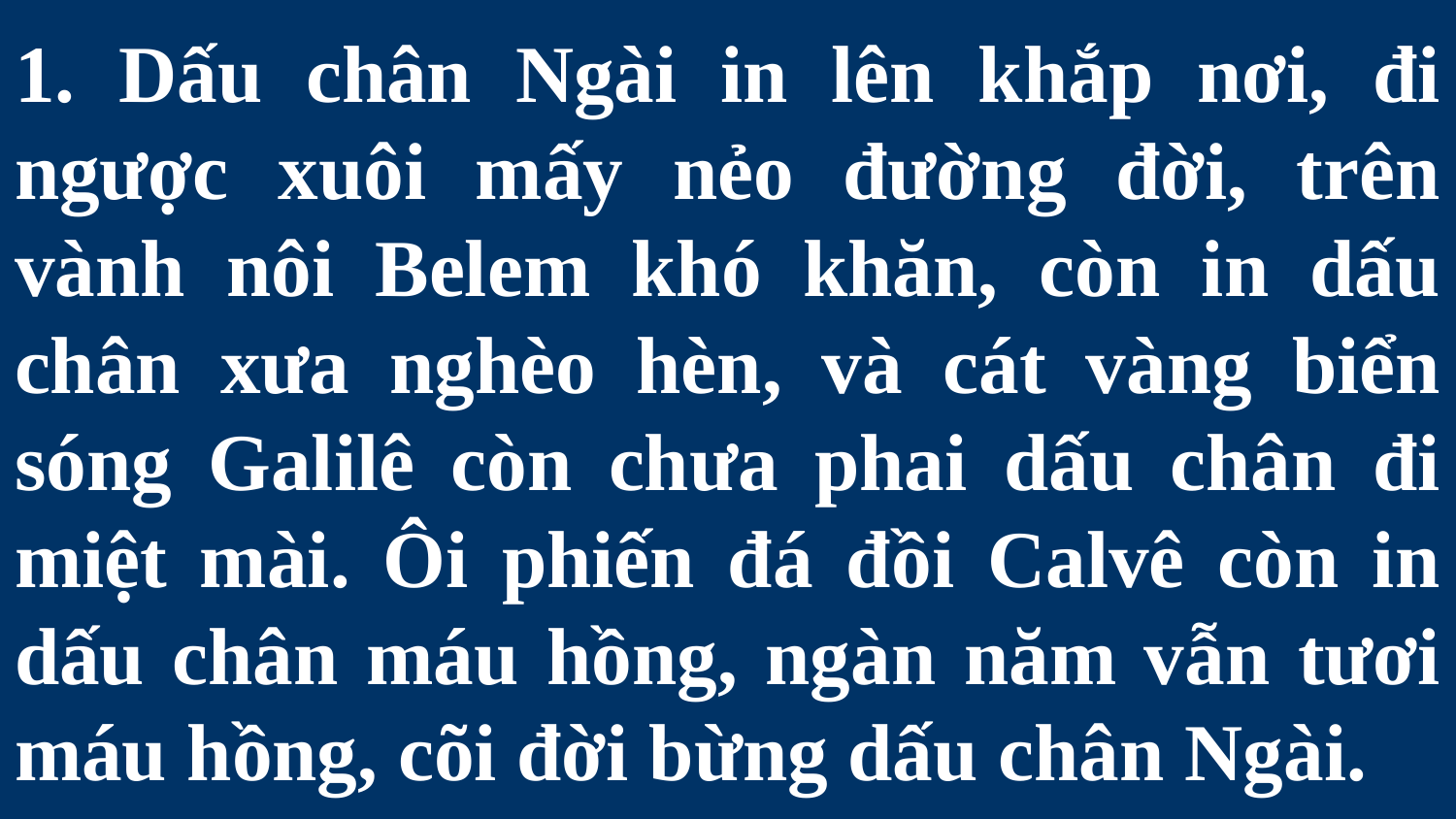

# 1. Dấu chân Ngài in lên khắp nơi, đi ngược xuôi mấy nẻo đường đời, trên vành nôi Belem khó khăn, còn in dấu chân xưa nghèo hèn, và cát vàng biển sóng Galilê còn chưa phai dấu chân đi miệt mài. Ôi phiến đá đồi Calvê còn in dấu chân máu hồng, ngàn năm vẫn tươi máu hồng, cõi đời bừng dấu chân Ngài.